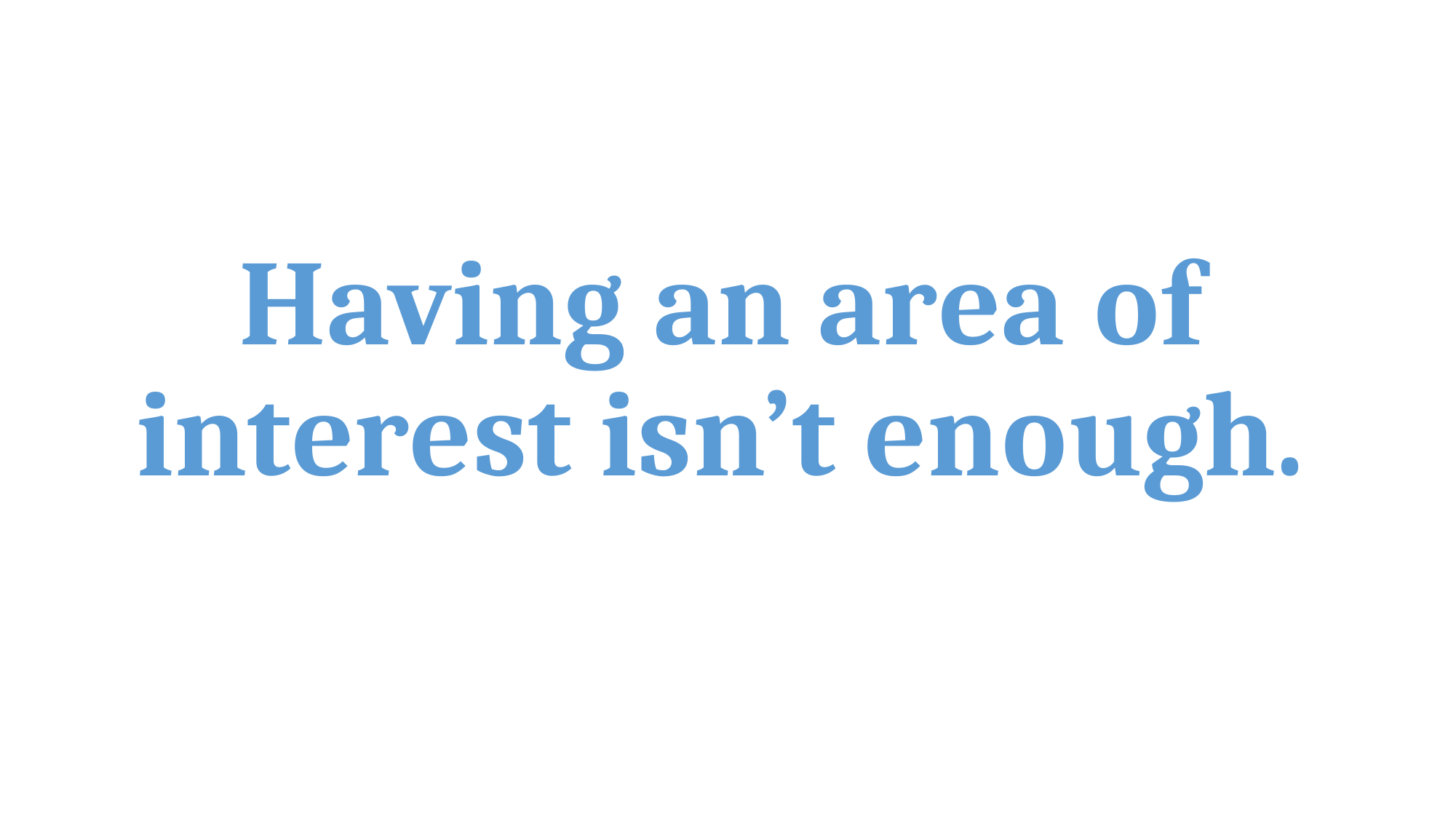

Having an area of interest isn’t enough.